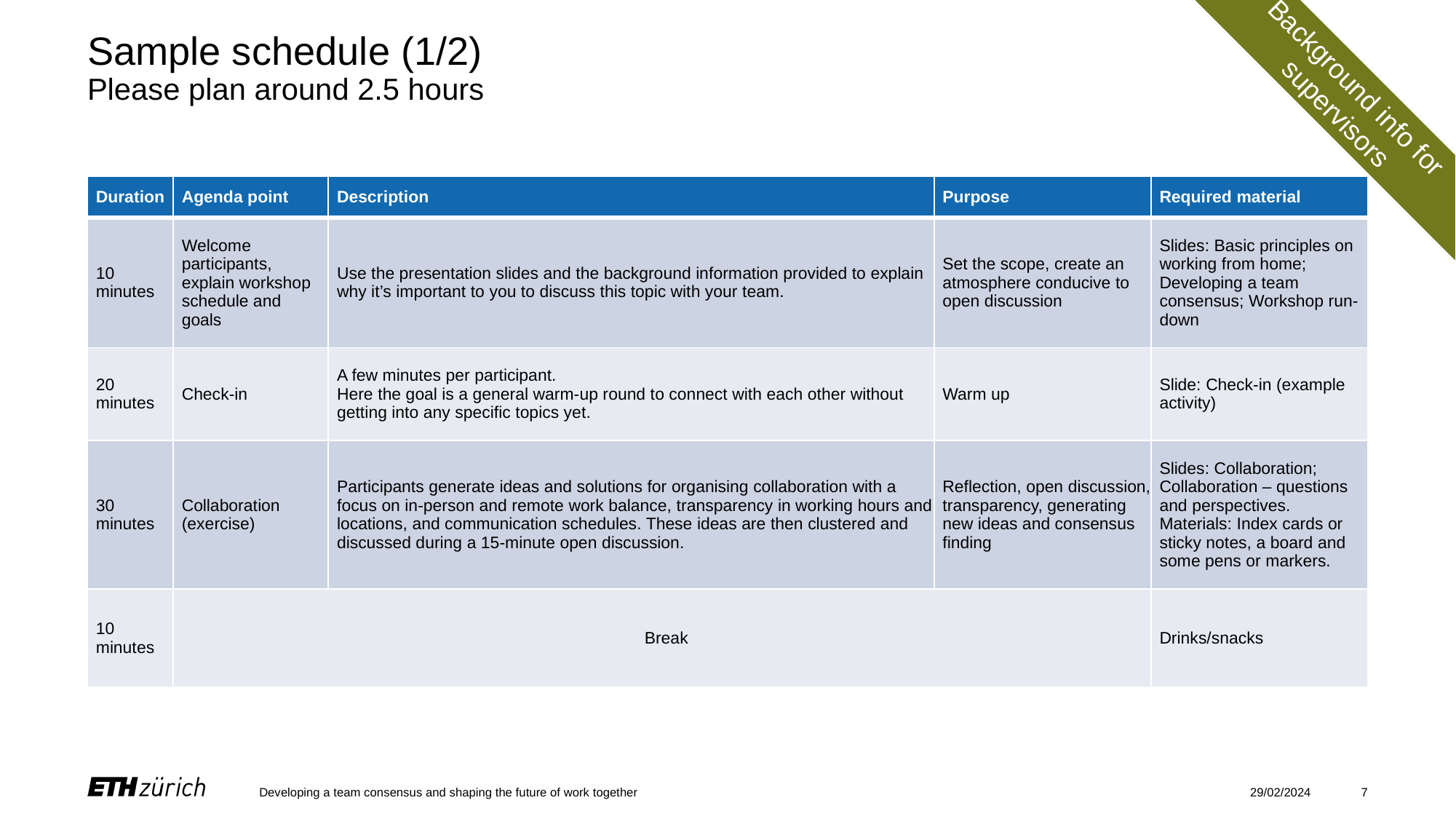

# Sample schedule (1/2) Please plan around 2.5 hours
Background info for
supervisors
| Duration | Agenda point | Description | Purpose | Required material |
| --- | --- | --- | --- | --- |
| 10 minutes | Welcome participants, explain workshop schedule and goals | Use the presentation slides and the background information provided to explain why it’s important to you to discuss this topic with your team. | Set the scope, create an atmosphere conducive to open discussion | Slides: Basic principles on working from home; Developing a team consensus; Workshop run-down |
| 20 minutes | Check-in | A few minutes per participant. Here the goal is a general warm-up round to connect with each other without getting into any specific topics yet. | Warm up | Slide: Check-in (example activity) |
| 30 minutes | Collaboration (exercise) | Participants generate ideas and solutions for organising collaboration with a focus on in-person and remote work balance, transparency in working hours and locations, and communication schedules. These ideas are then clustered and discussed during a 15-minute open discussion. | Reflection, open discussion, transparency, generating new ideas and consensus finding | Slides: Collaboration; Collaboration – questions and perspectives. Materials: Index cards or sticky notes, a board and some pens or markers. |
| 10 minutes | Break |  |  | Drinks/snacks |
Developing a team consensus and shaping the future of work together
29/02/2024
7